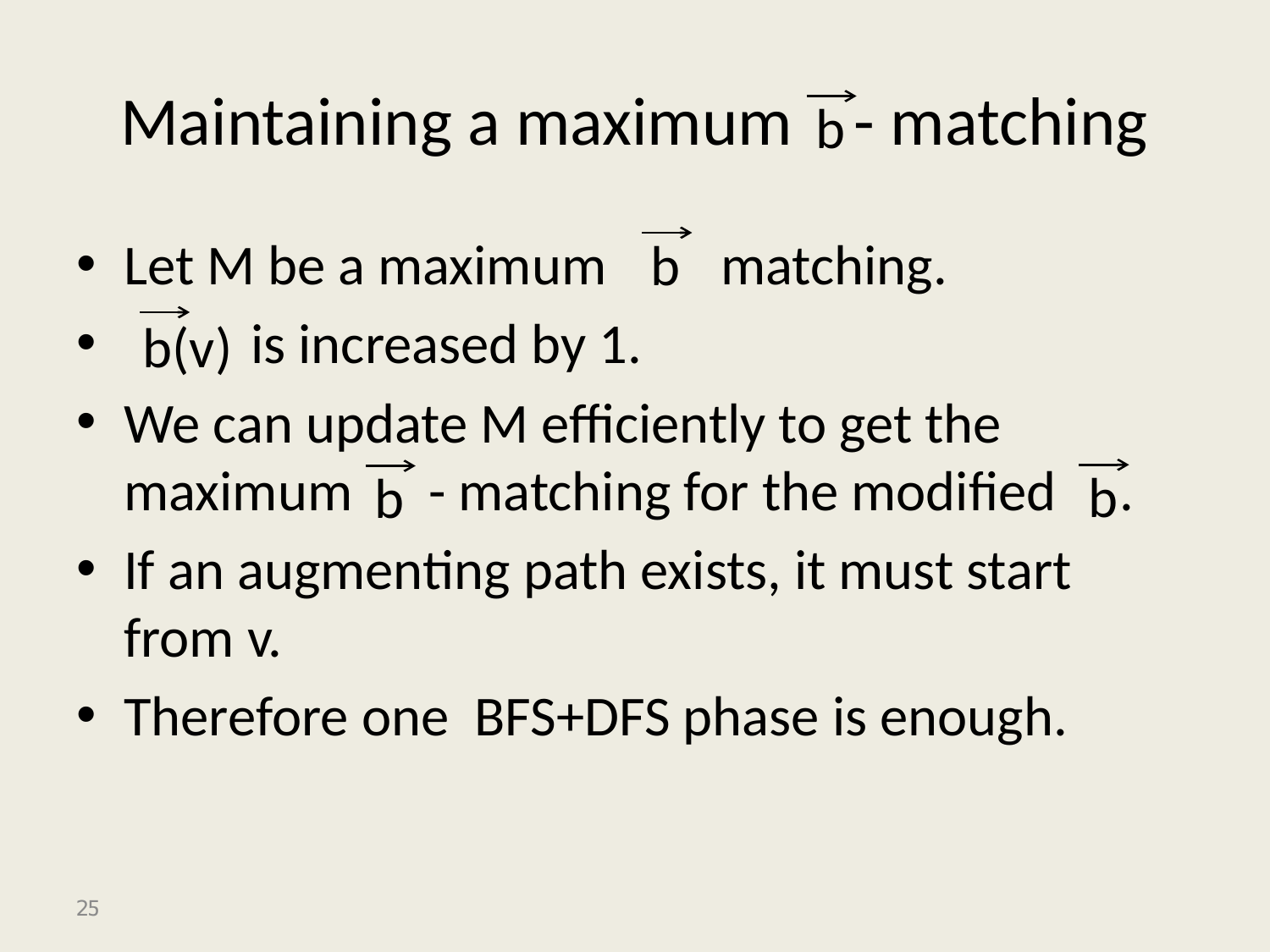

# Maintaining a maximum    - matching
b
Let M be a maximum         matching.
          is increased by 1.
We can update M efficiently to get the maximum      - matching for the modified     .
If an augmenting path exists, it must start from v.
Therefore one  BFS+DFS phase is enough.
b
b(v)
b
b
25